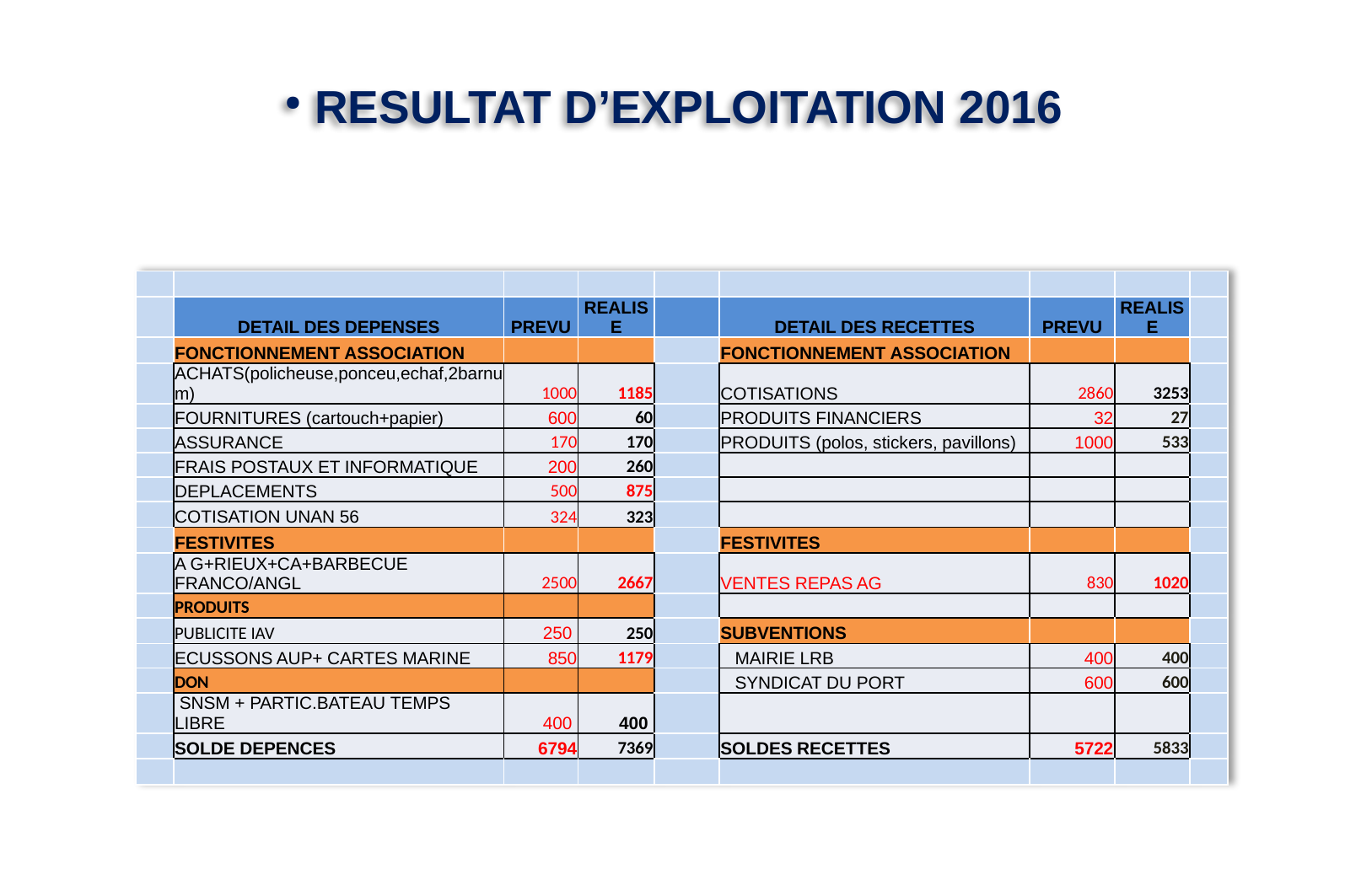

# RESULTAT D’EXPLOITATION 2016
|  |  |  |  |  |  |  |  |  |
| --- | --- | --- | --- | --- | --- | --- | --- | --- |
|  | DETAIL DES DEPENSES | PREVU | REALISE |  | DETAIL DES RECETTES | PREVU | REALISE |  |
|  | FONCTIONNEMENT ASSOCIATION |  |  |  | FONCTIONNEMENT ASSOCIATION |  |  |  |
|  | ACHATS(policheuse,ponceu,echaf,2barnum) | 1000 | 1185 |  | COTISATIONS | 2860 | 3253 |  |
|  | FOURNITURES (cartouch+papier) | 600 | 60 |  | PRODUITS FINANCIERS | 32 | 27 |  |
|  | ASSURANCE | 170 | 170 |  | PRODUITS (polos, stickers, pavillons) | 1000 | 533 |  |
|  | FRAIS POSTAUX ET INFORMATIQUE | 200 | 260 |  |  |  |  |  |
|  | DEPLACEMENTS | 500 | 875 |  |  |  |  |  |
|  | COTISATION UNAN 56 | 324 | 323 |  |  |  |  |  |
|  | FESTIVITES |  |  |  | FESTIVITES |  |  |  |
|  | A G+RIEUX+CA+BARBECUE FRANCO/ANGL | 2500 | 2667 |  | VENTES REPAS AG | 830 | 1020 |  |
|  | PRODUITS |  |  |  |  |  |  |  |
|  | PUBLICITE IAV | 250 | 250 |  | SUBVENTIONS |  |  |  |
|  | ECUSSONS AUP+ CARTES MARINE | 850 | 1179 |  | MAIRIE LRB | 400 | 400 |  |
|  | DON |  |  |  | SYNDICAT DU PORT | 600 | 600 |  |
|  | SNSM + PARTIC.BATEAU TEMPS LIBRE | 400 | 400 |  |  |  |  |  |
|  | SOLDE DEPENCES | 6794 | 7369 |  | SOLDES RECETTES | 5722 | 5833 |  |
|  |  |  |  |  |  |  |  |  |